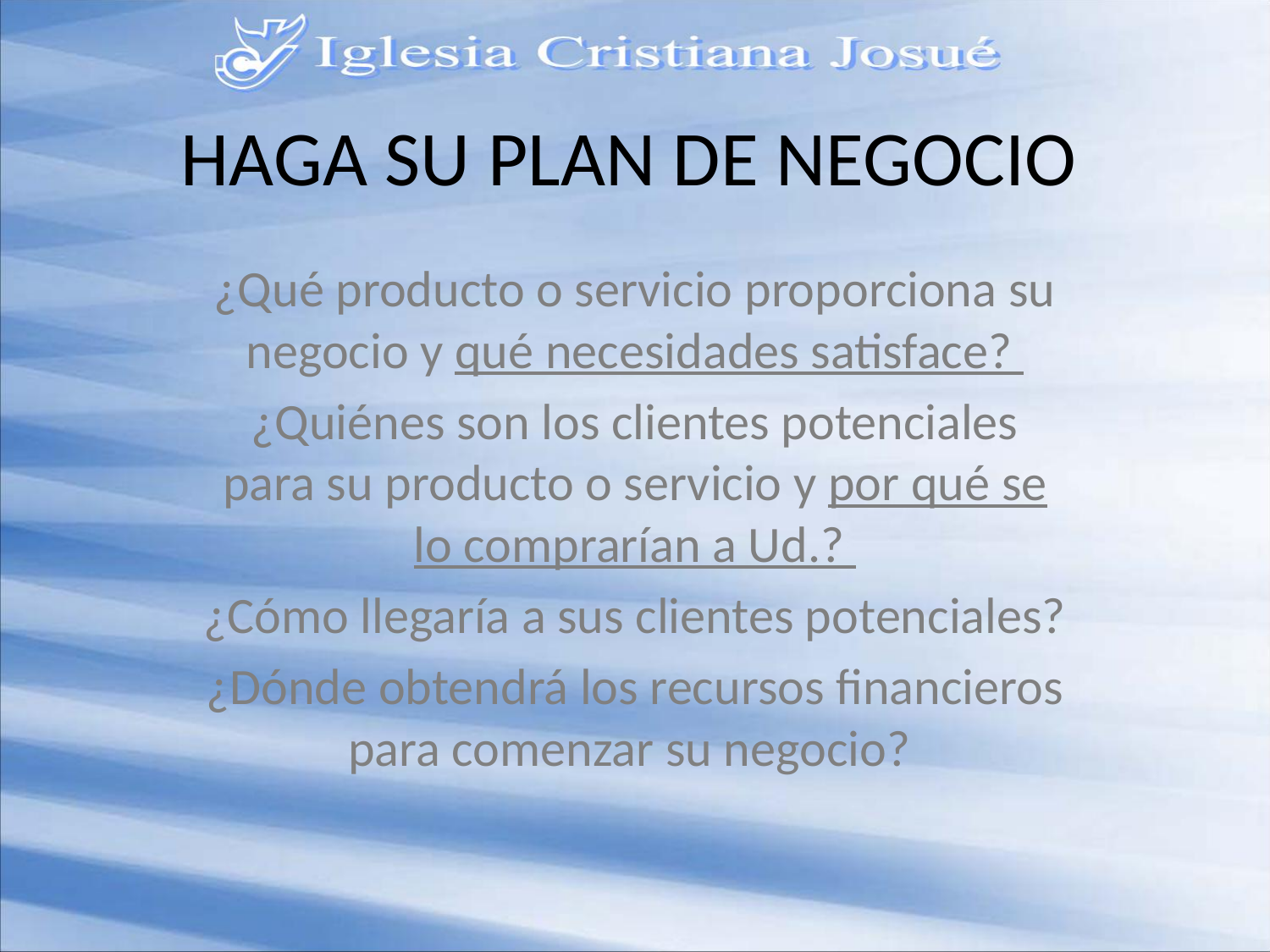

# HAGA SU PLAN DE NEGOCIO

¿Qué producto o servicio proporciona su negocio y qué necesidades satisface?
¿Quiénes son los clientes potenciales para su producto o servicio y por qué se lo comprarían a Ud.?
¿Cómo llegaría a sus clientes potenciales?
¿Dónde obtendrá los recursos financieros para comenzar su negocio?